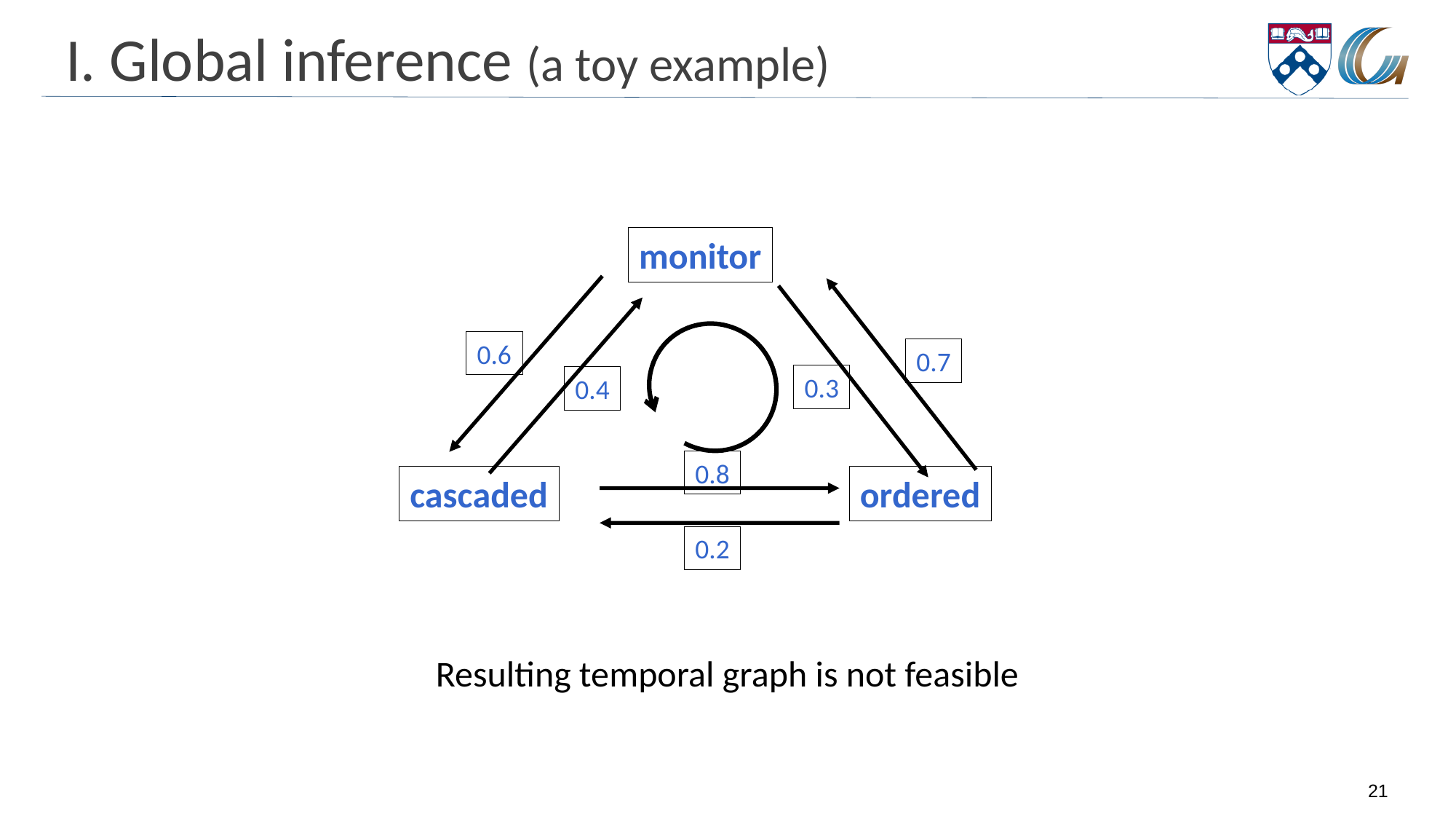

# I. Global inference (a toy example)

monitor

0.6
0.7
0.3
0.4
0.8
cascaded
ordered
0.2
Resulting temporal graph is not feasible
21